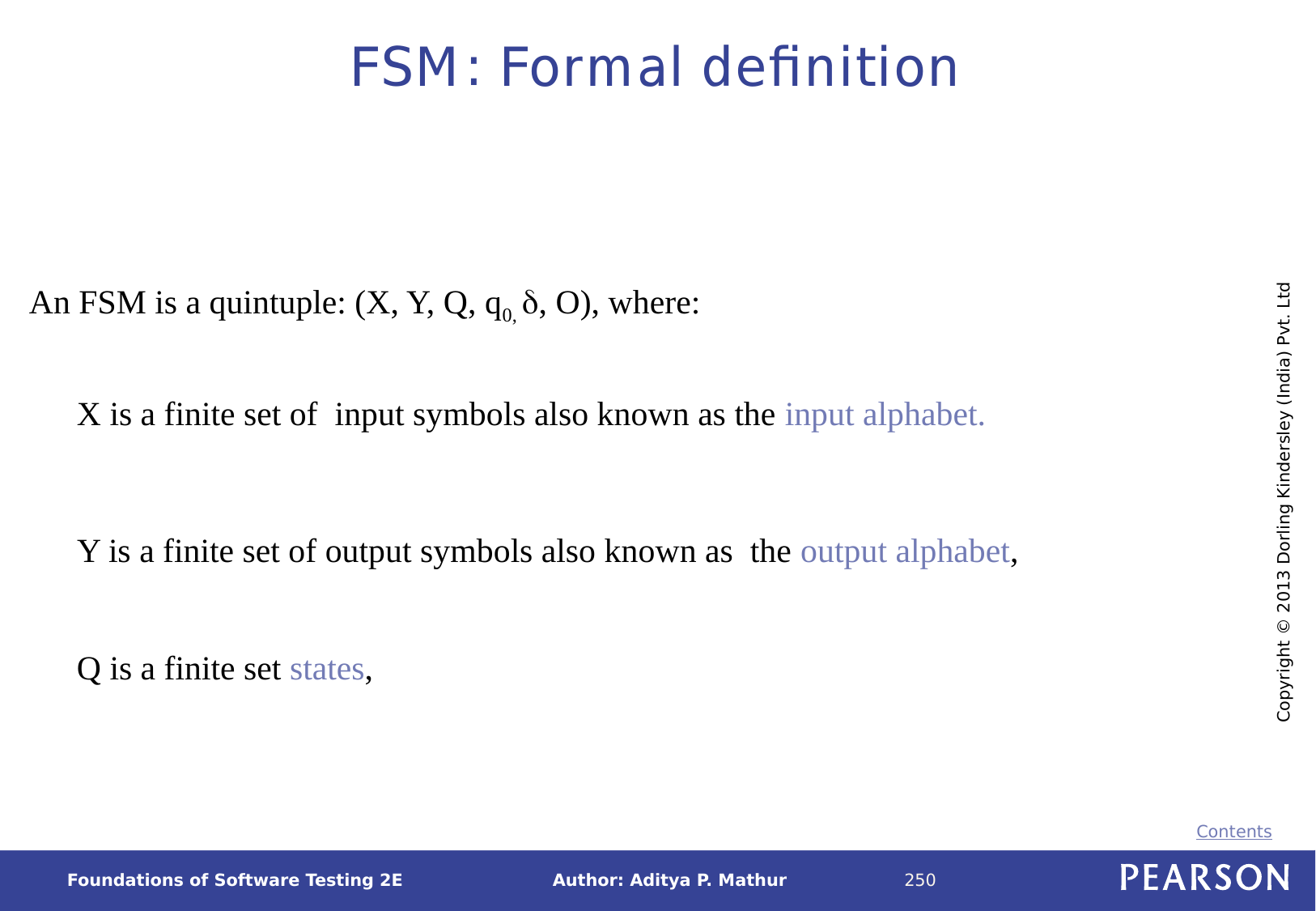

# FSM: Formal definition
An FSM is a quintuple: (X, Y, Q, q0, δ, O), where:
X is a finite set of  input symbols also known as the input alphabet.
Y is a finite set of output symbols also known as  the output alphabet,
Q is a finite set states,